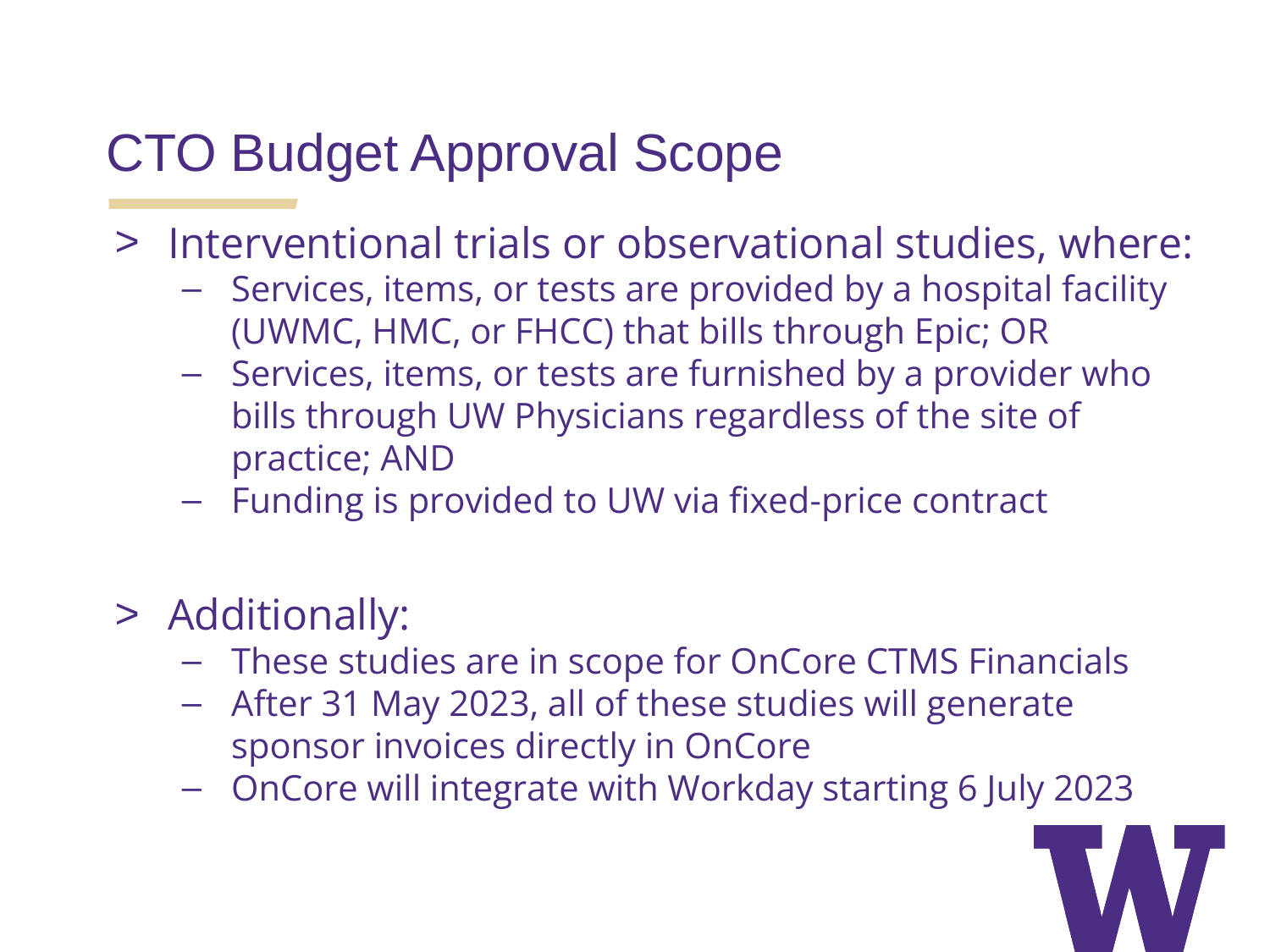

CTO Budget Approval Scope
Interventional trials or observational studies, where:
Services, items, or tests are provided by a hospital facility (UWMC, HMC, or FHCC) that bills through Epic; OR
Services, items, or tests are furnished by a provider who bills through UW Physicians regardless of the site of practice; AND
Funding is provided to UW via fixed-price contract

Additionally:
These studies are in scope for OnCore CTMS Financials
After 31 May 2023, all of these studies will generate sponsor invoices directly in OnCore
OnCore will integrate with Workday starting 6 July 2023